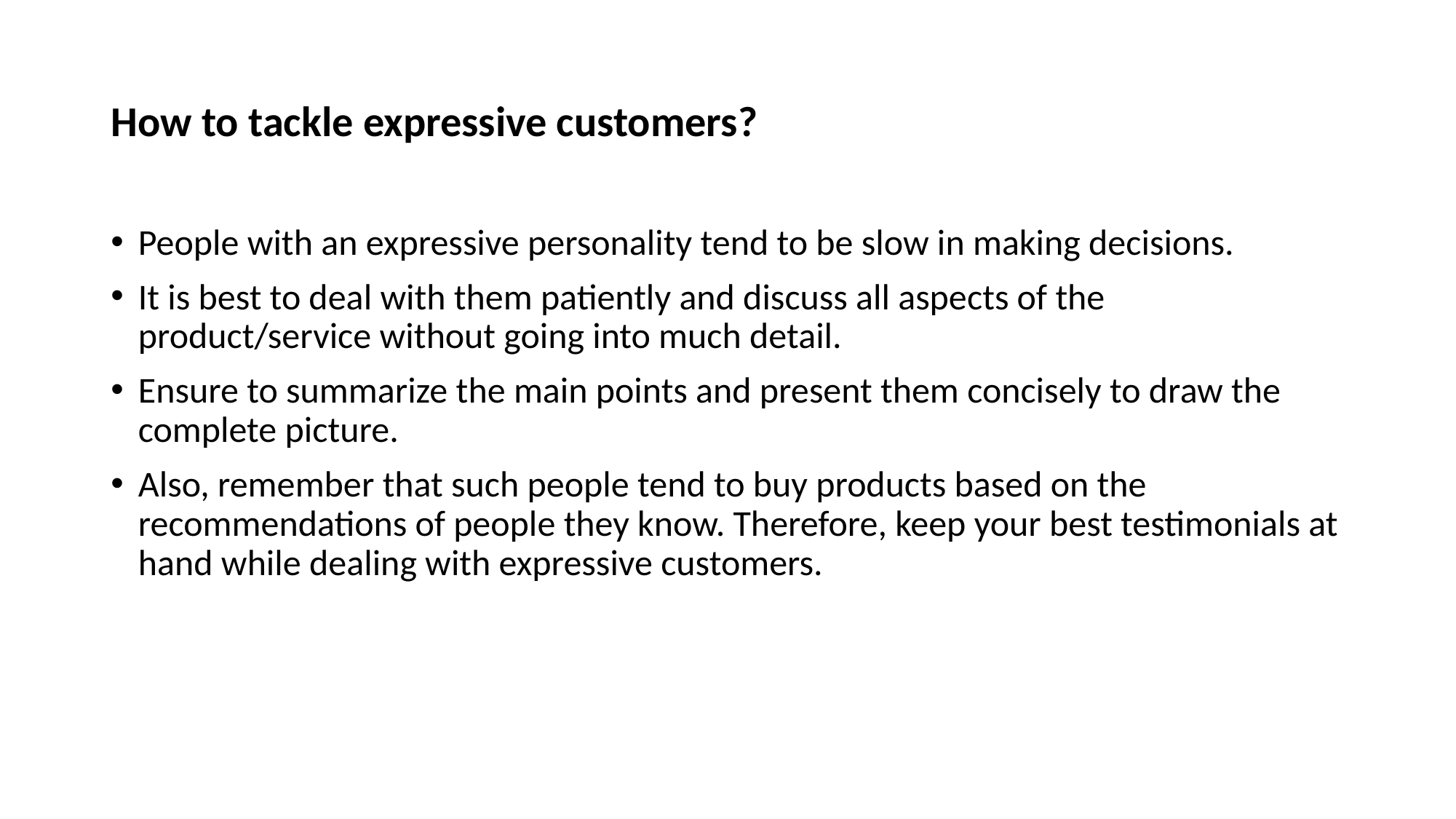

# How to tackle expressive customers?
People with an expressive personality tend to be slow in making decisions.
It is best to deal with them patiently and discuss all aspects of the product/service without going into much detail.
Ensure to summarize the main points and present them concisely to draw the complete picture.
Also, remember that such people tend to buy products based on the recommendations of people they know. Therefore, keep your best testimonials at hand while dealing with expressive customers.